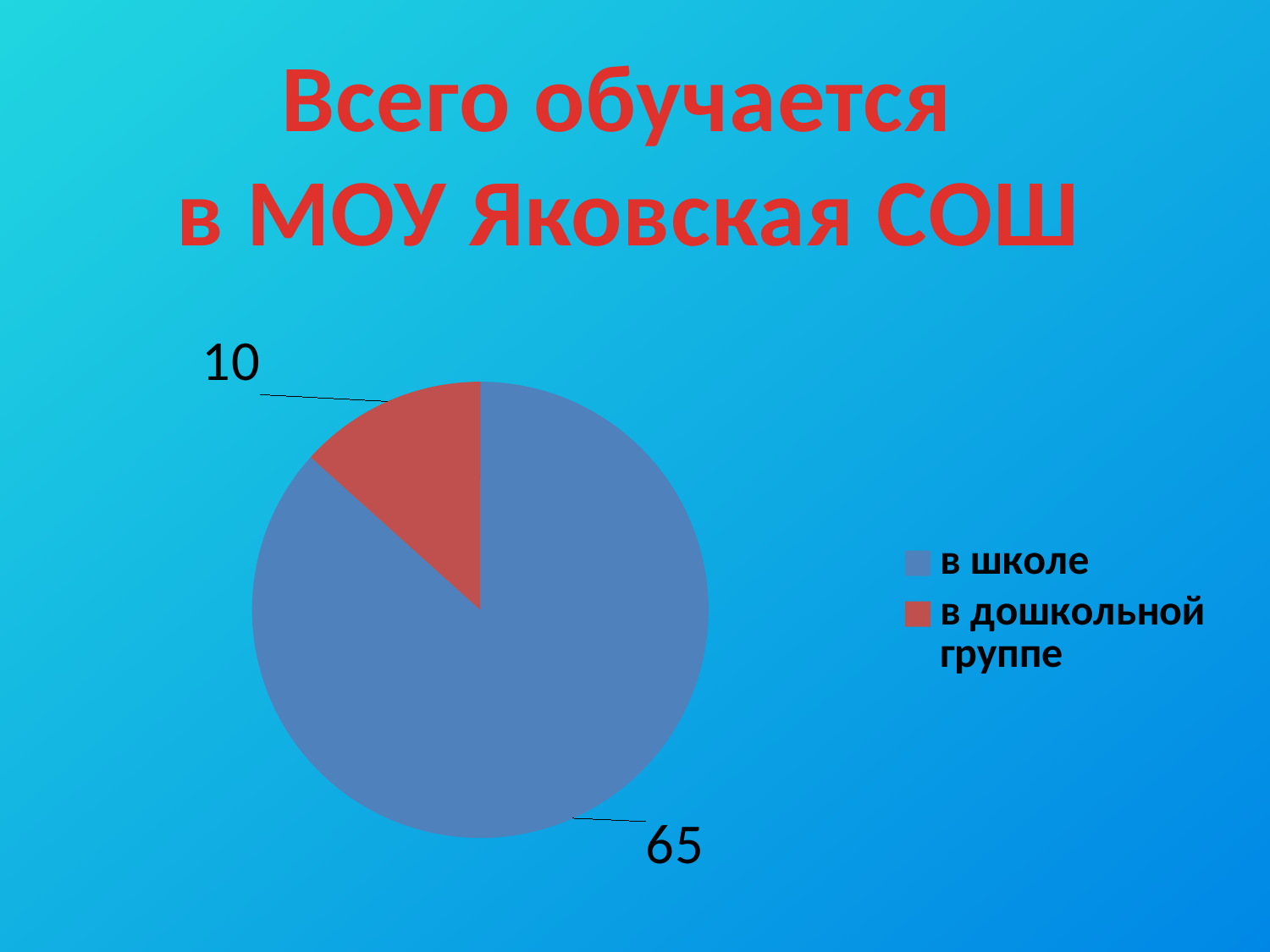

Всего обучается
в МОУ Яковская СОШ

### Chart

| Category |  |
|---|---|
| в школе | 65.0 |
| в дошкольной группе | 10.0 |